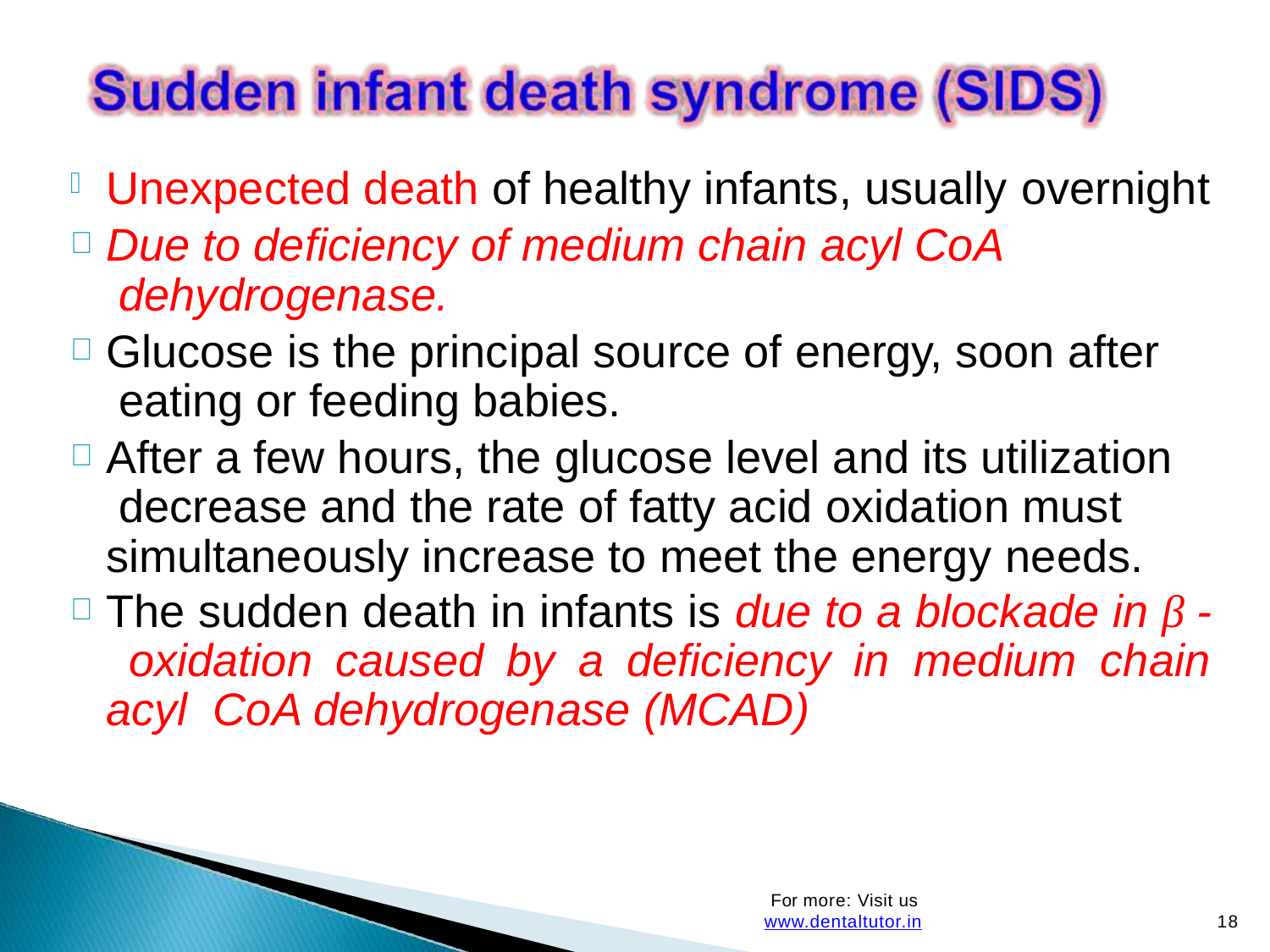

Unexpected death of healthy infants, usually overnight
Due to deficiency of medium chain acyl CoA  dehydrogenase.
Glucose is the principal source of energy, soon after  eating or feeding babies.
After a few hours, the glucose level and its utilization  decrease and the rate of fatty acid oxidation must  simultaneously increase to meet the energy needs.
The sudden death in infants is due to a blockade in β -  oxidation caused by a deficiency in medium chain acyl  CoA dehydrogenase (MCAD)
For more: Visit us  www.dentaltutor.in
18